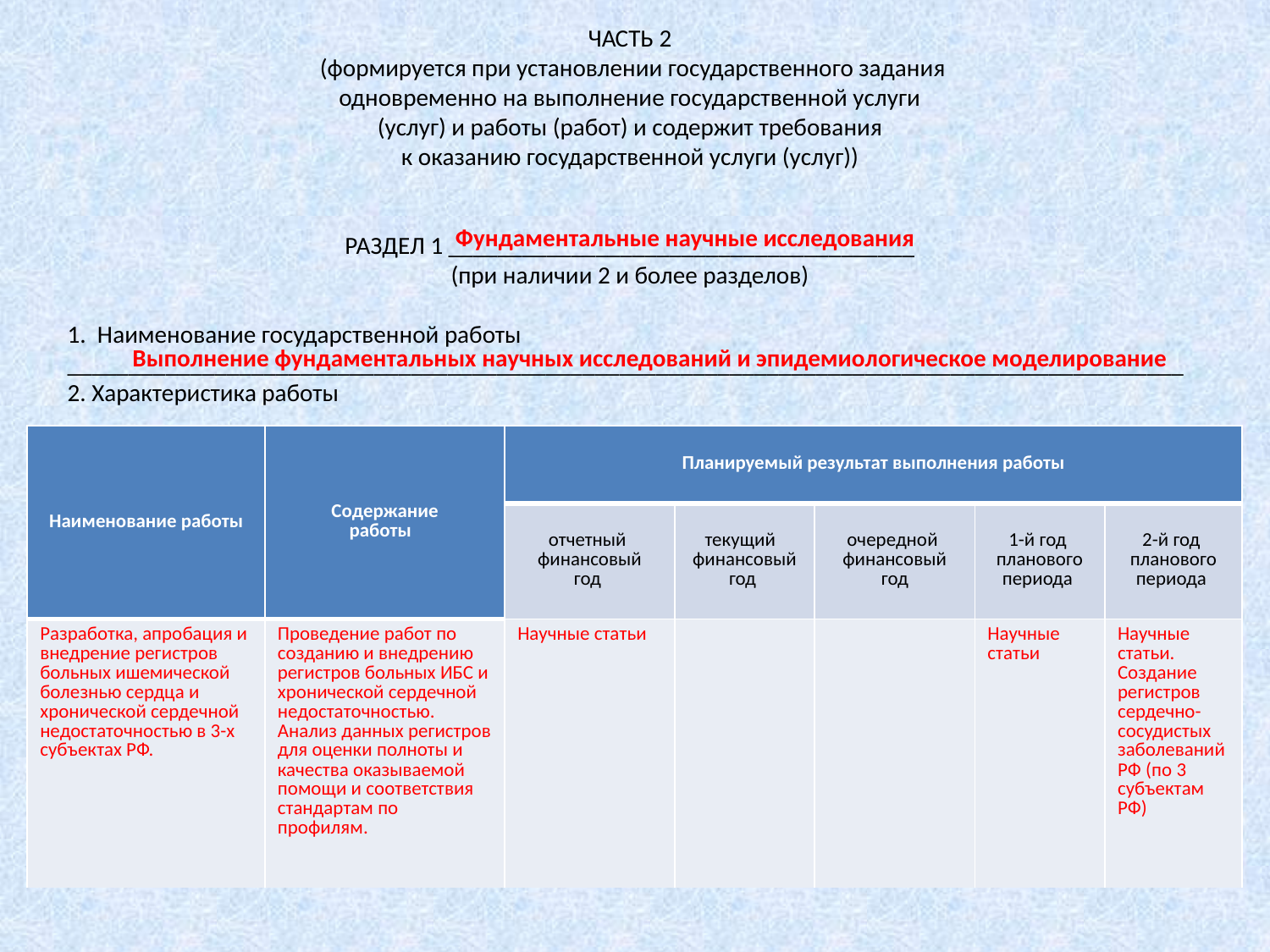

ЧАСТЬ 2
 (формируется при установлении государственного задания
одновременно на выполнение государственной услуги
(услуг) и работы (работ) и содержит требования
к оказанию государственной услуги (услуг))

РАЗДЕЛ 1 ______________________________________
(при наличии 2 и более разделов)

Наименование государственной работы
___________________________________________________________________________________________
2. Характеристика работы
Фундаментальные научные исследования
Выполнение фундаментальных научных исследований и эпидемиологическое моделирование
| Наименование работы | Содержание работы | Планируемый результат выполнения работы |  |  |  |  |
| --- | --- | --- | --- | --- | --- | --- |
|  |  | отчетный финансовый год | текущий финансовый год | очередной финансовый год | 1-й год планового периода | 2-й год планового периода |
| Разработка, апробация и внедрение регистров больных ишемической болезнью сердца и хронической сердечной недостаточностью в 3-х субъектах РФ. | Проведение работ по созданию и внедрению регистров больных ИБС и хронической сердечной недостаточностью. Анализ данных регистров для оценки полноты и качества оказываемой помощи и соответствия стандартам по профилям. | Научные статьи |  |  | Научные статьи | Научные статьи. Создание регистров сердечно-сосудистых заболеваний РФ (по 3 субъектам РФ) |